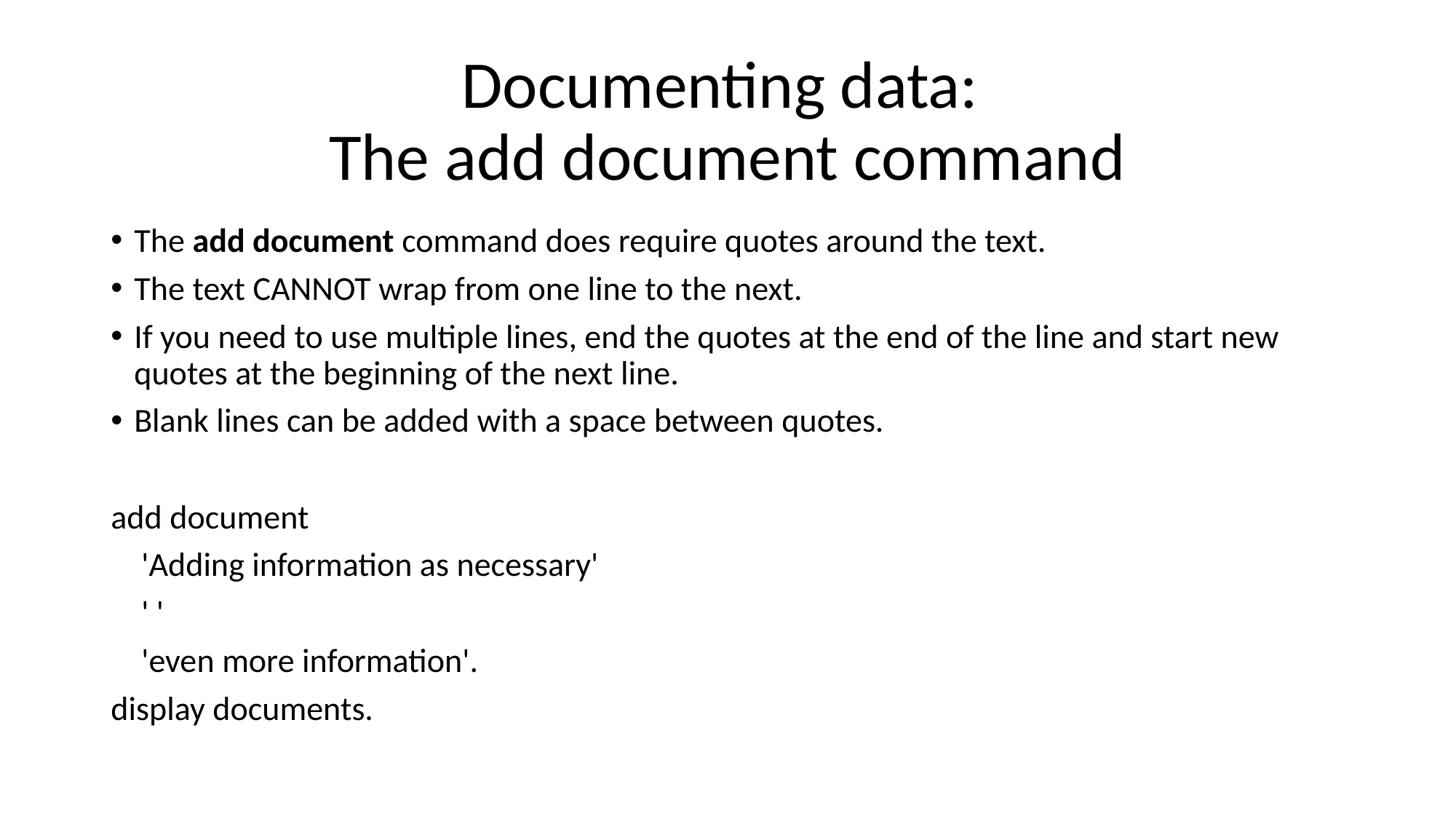

# Documenting data: The add document command
The add document command does require quotes around the text.
The text CANNOT wrap from one line to the next.
If you need to use multiple lines, end the quotes at the end of the line and start new quotes at the beginning of the next line.
Blank lines can be added with a space between quotes.

add document
    'Adding information as necessary'
    ' '
    'even more information'.
display documents.